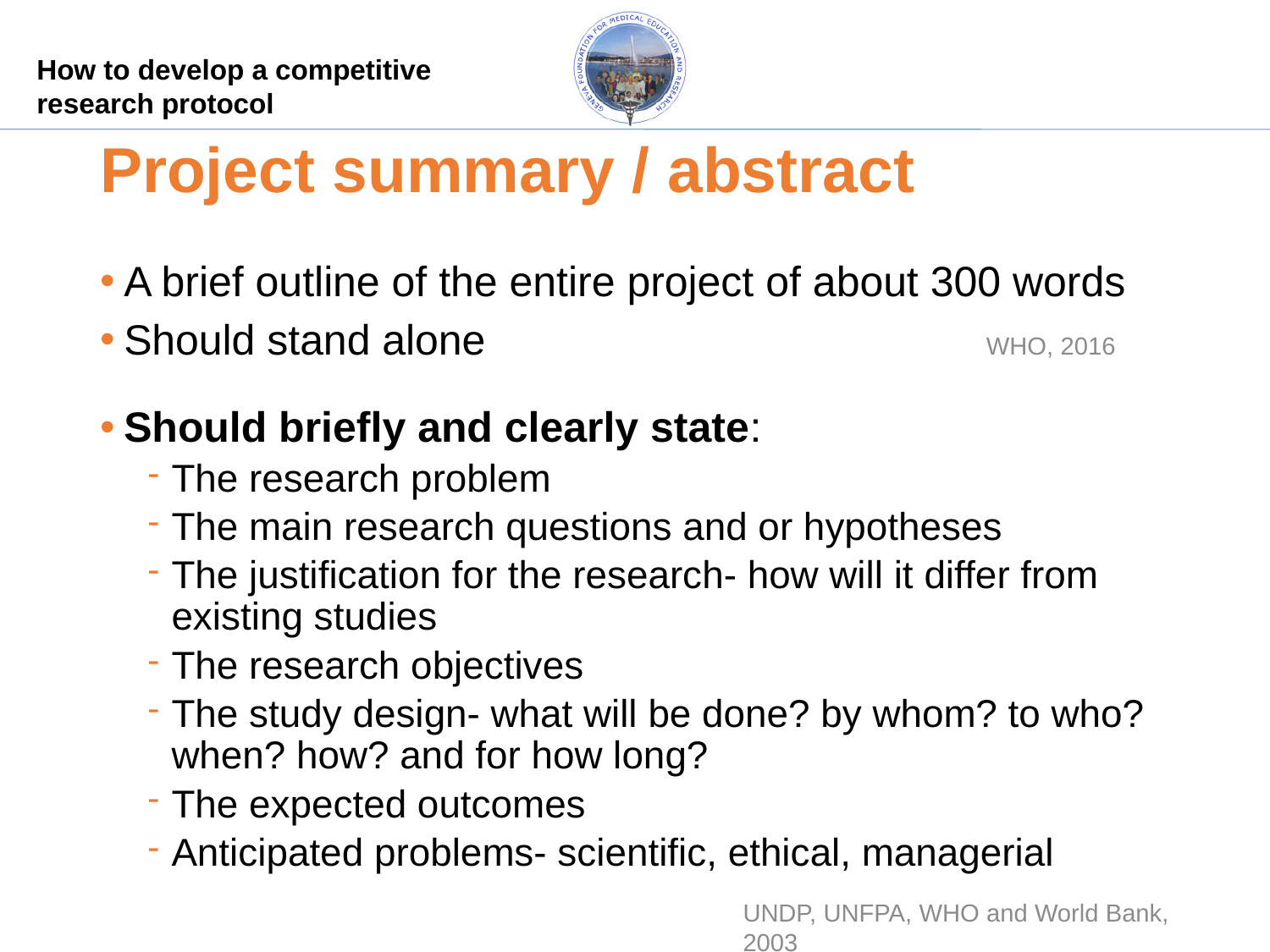

# Project summary / abstract
A brief outline of the entire project of about 300 words
Should stand alone

Should briefly and clearly state:
The research problem
The main research questions and or hypotheses
The justification for the research- how will it differ from existing studies
The research objectives
The study design- what will be done? by whom? to who? when? how? and for how long?
The expected outcomes
Anticipated problems- scientific, ethical, managerial

WHO, 2016
UNDP, UNFPA, WHO and World Bank, 2003